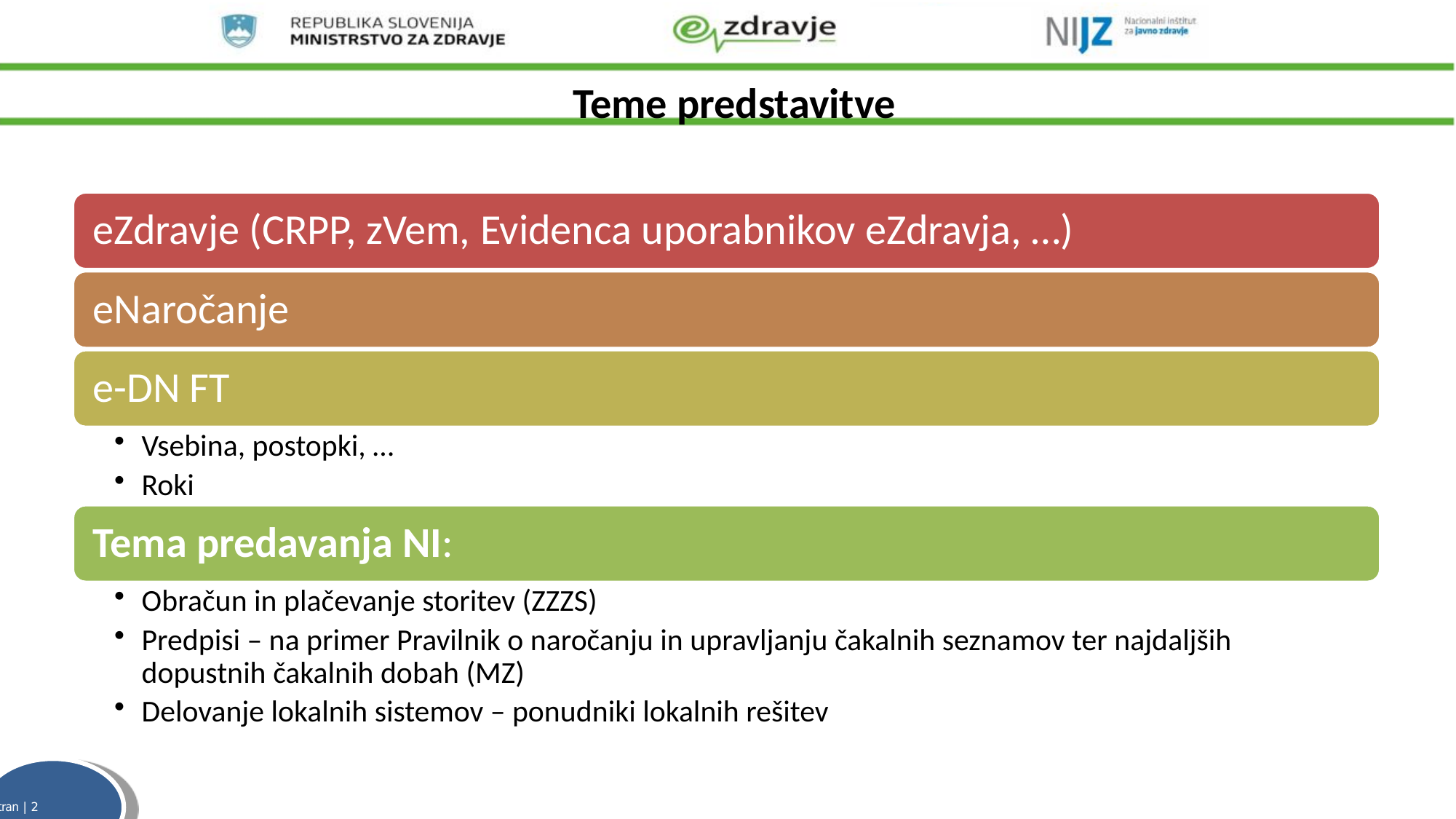

# Teme predstavitve
eZdravje (CRPP, zVem, Evidenca uporabnikov eZdravja, …)
eNaročanje
e-DN FT
Vsebina, postopki, …
Roki
Tema predavanja NI:
Obračun in plačevanje storitev (ZZZS)
Predpisi – na primer Pravilnik o naročanju in upravljanju čakalnih seznamov ter najdaljših dopustnih čakalnih dobah (MZ)
Delovanje lokalnih sistemov – ponudniki lokalnih rešitev